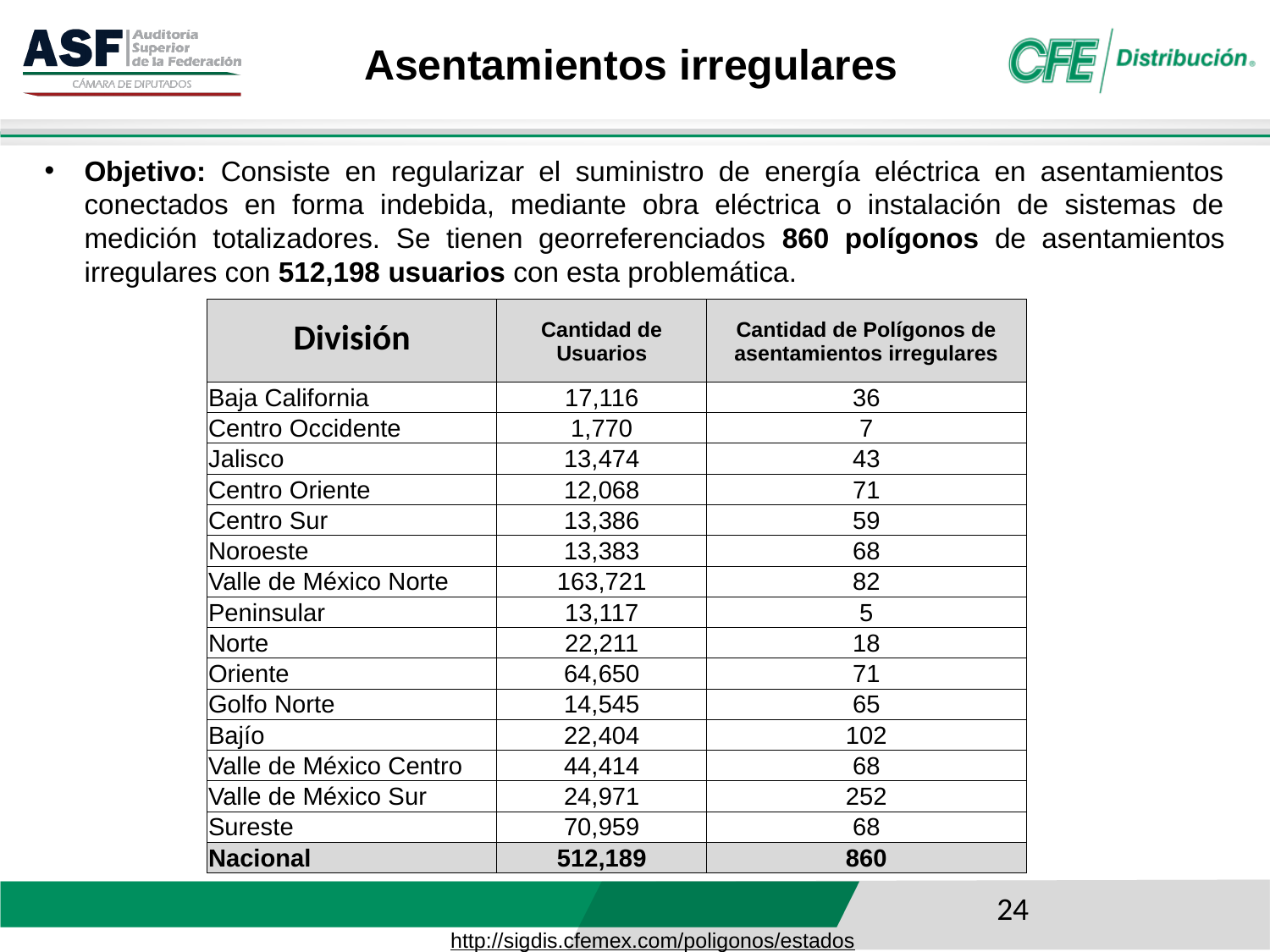

Asentamientos irregulares
Objetivo: Consiste en regularizar el suministro de energía eléctrica en asentamientos conectados en forma indebida, mediante obra eléctrica o instalación de sistemas de medición totalizadores. Se tienen georreferenciados 860 polígonos de asentamientos irregulares con 512,198 usuarios con esta problemática.

| División | Cantidad de Usuarios | Cantidad de Polígonos de asentamientos irregulares |
| --- | --- | --- |
| Baja California | 17,116 | 36 |
| Centro Occidente | 1,770 | 7 |
| Jalisco | 13,474 | 43 |
| Centro Oriente | 12,068 | 71 |
| Centro Sur | 13,386 | 59 |
| Noroeste | 13,383 | 68 |
| Valle de México Norte | 163,721 | 82 |
| Peninsular | 13,117 | 5 |
| Norte | 22,211 | 18 |
| Oriente | 64,650 | 71 |
| Golfo Norte | 14,545 | 65 |
| Bajío | 22,404 | 102 |
| Valle de México Centro | 44,414 | 68 |
| Valle de México Sur | 24,971 | 252 |
| Sureste | 70,959 | 68 |
| Nacional | 512,189 | 860 |
24
http://sigdis.cfemex.com/poligonos/estados